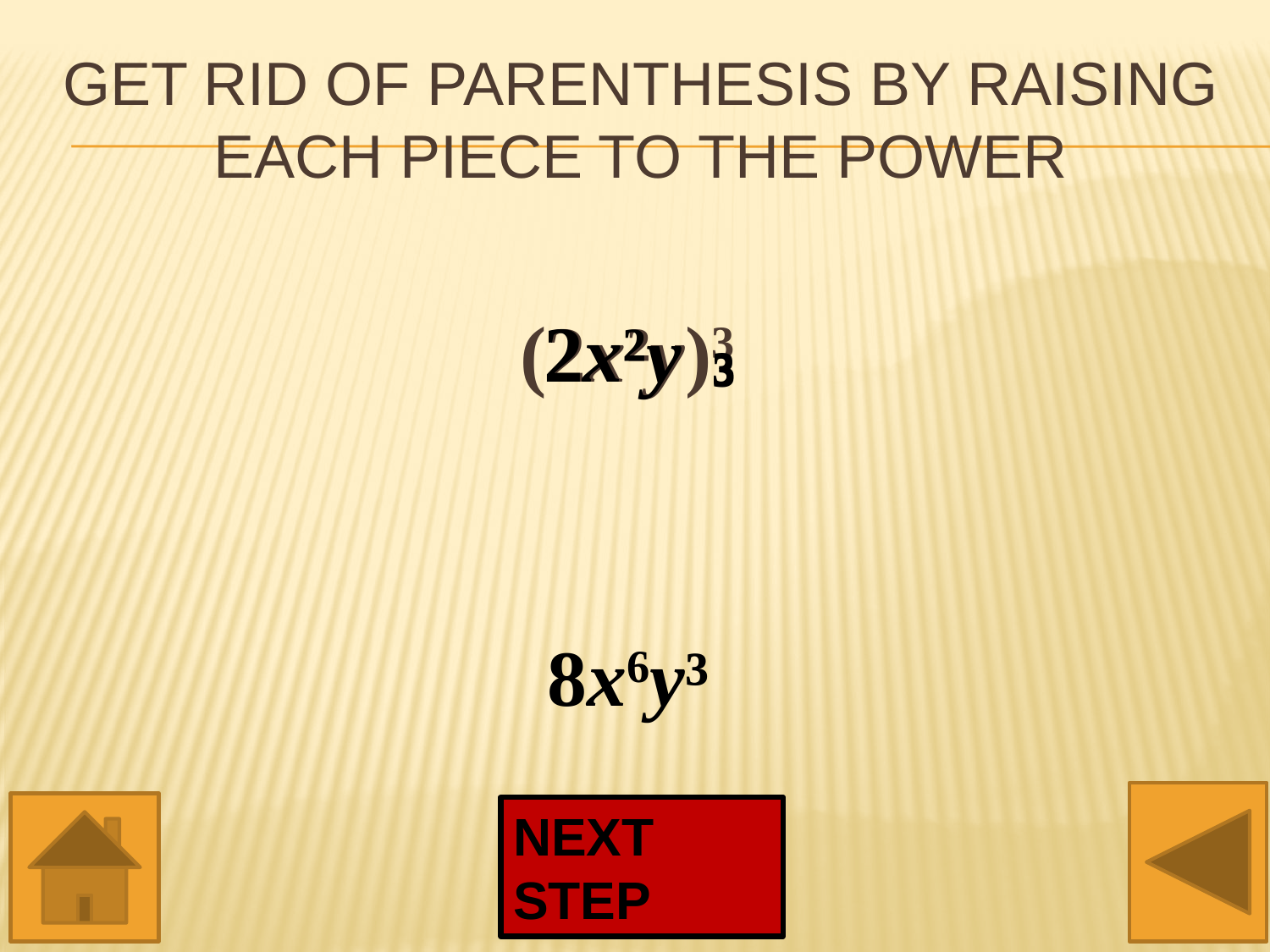

# Get rid of parenthesis by raising each piece to the power
(2x²y)3

2
x²
y
3
3
3
8x6y³

NEXT STEP